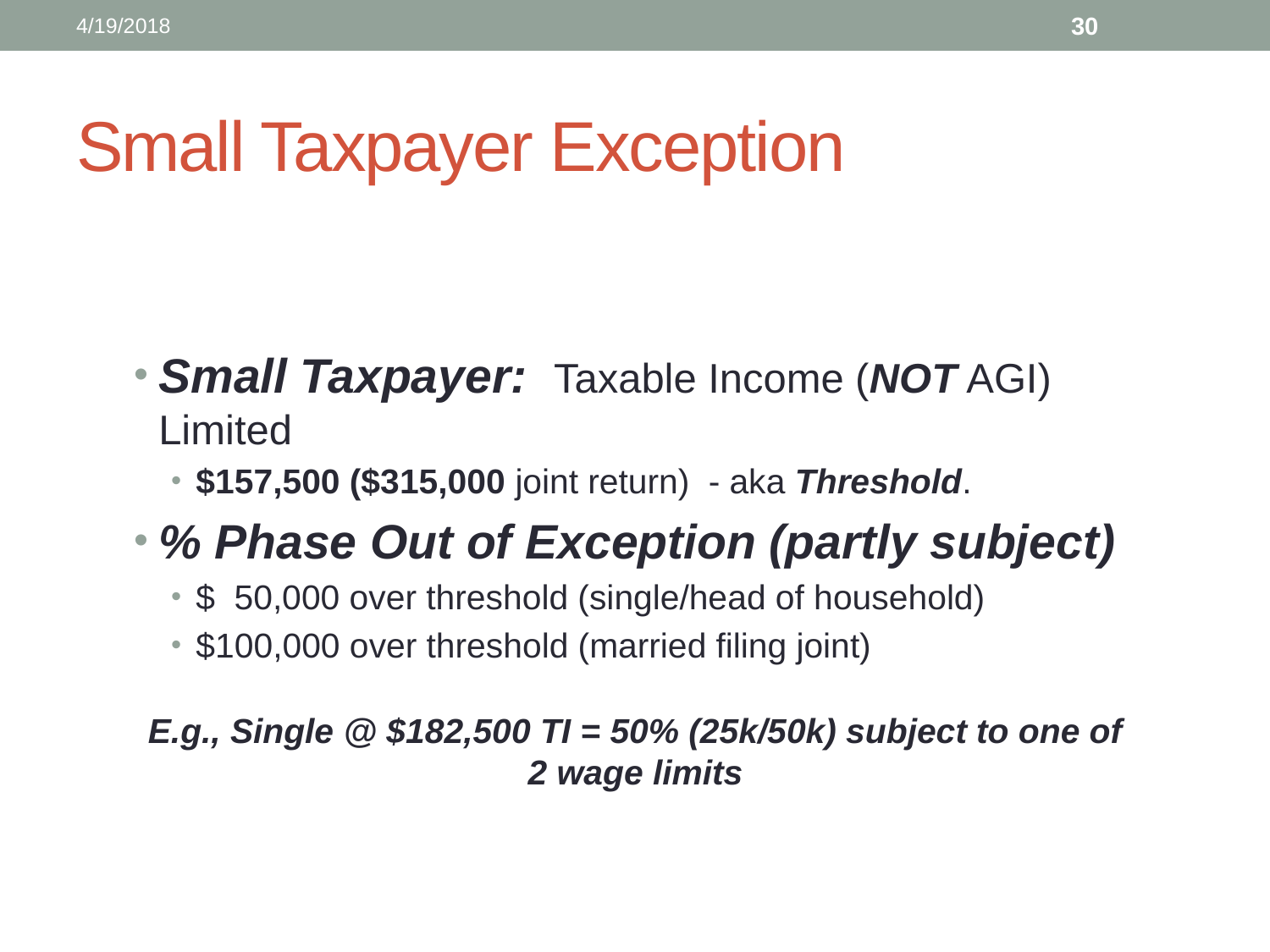

4/19/2018
30
# Small Taxpayer Exception
Small Taxpayer:  Taxable Income (NOT AGI) Limited
$157,500 ($315,000 joint return)  - aka Threshold.
% Phase Out of Exception (partly subject)
$  50,000 over threshold (single/head of household)
$100,000 over threshold (married filing joint)

E.g., Single @ $182,500 TI = 50% (25k/50k) subject to one of 2 wage limits